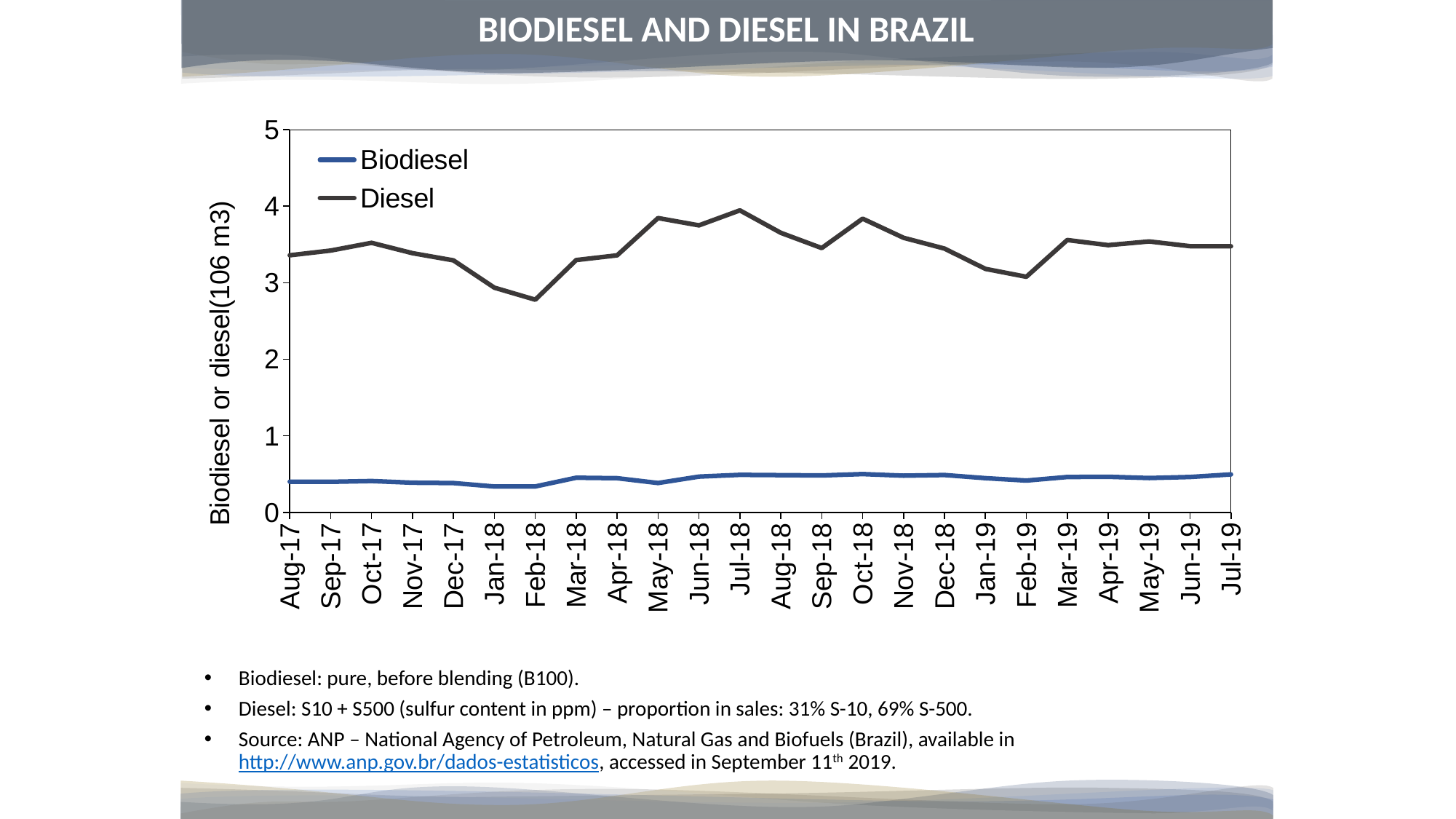

Biodiesel and diesel in BRazil

### Chart

| Category |  |  |
|---|---|---|
Biodiesel: pure, before blending (B100).
Diesel: S10 + S500 (sulfur content in ppm) – proportion in sales: 31% S-10, 69% S-500.
Source: ANP – National Agency of Petroleum, Natural Gas and Biofuels (Brazil), available in http://www.anp.gov.br/dados-estatisticos, accessed in September 11th 2019.